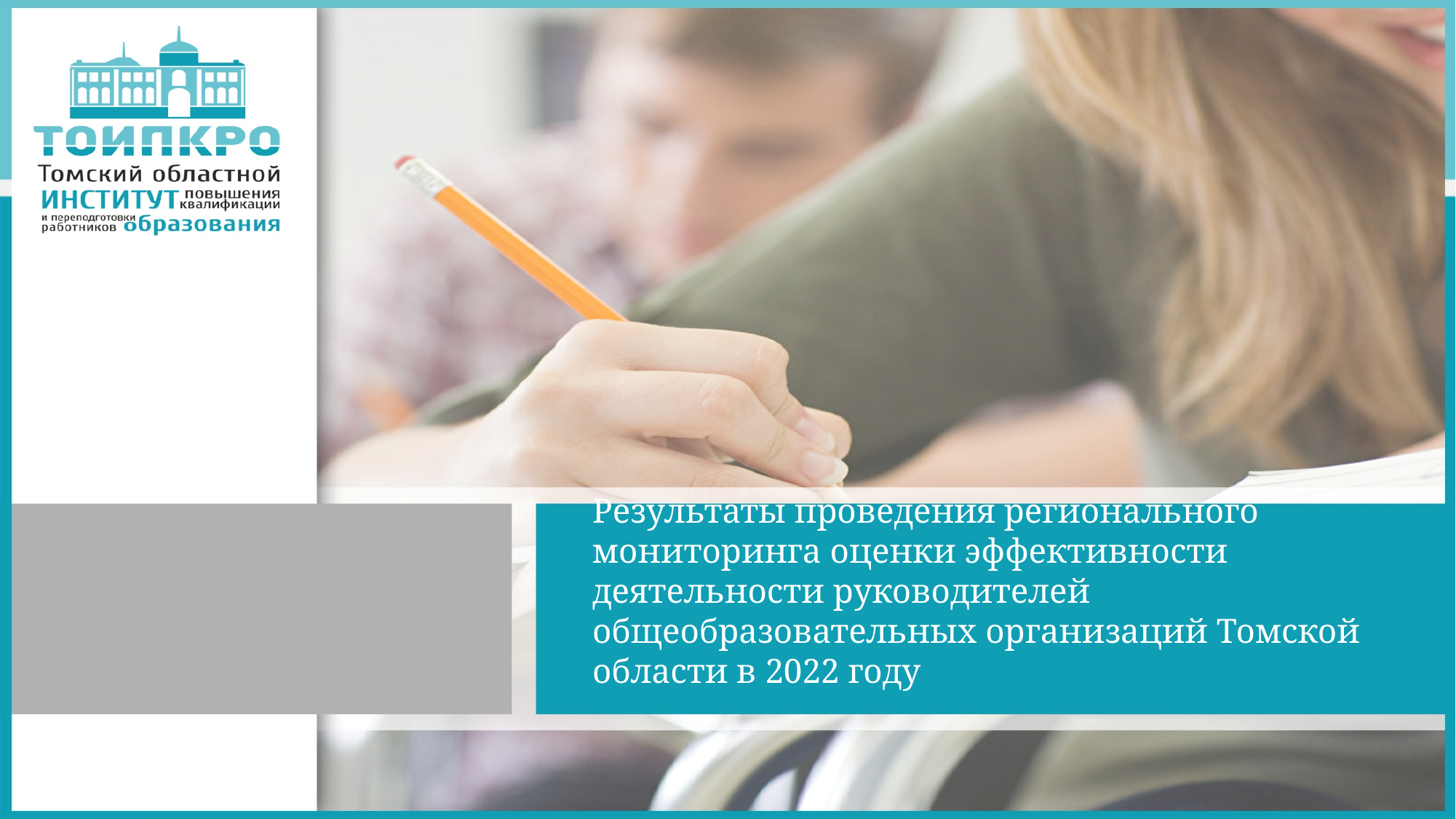

# Результаты проведения регионального мониторинга оценки эффективности деятельности руководителей общеобразовательных организаций Томской области в 2022 году